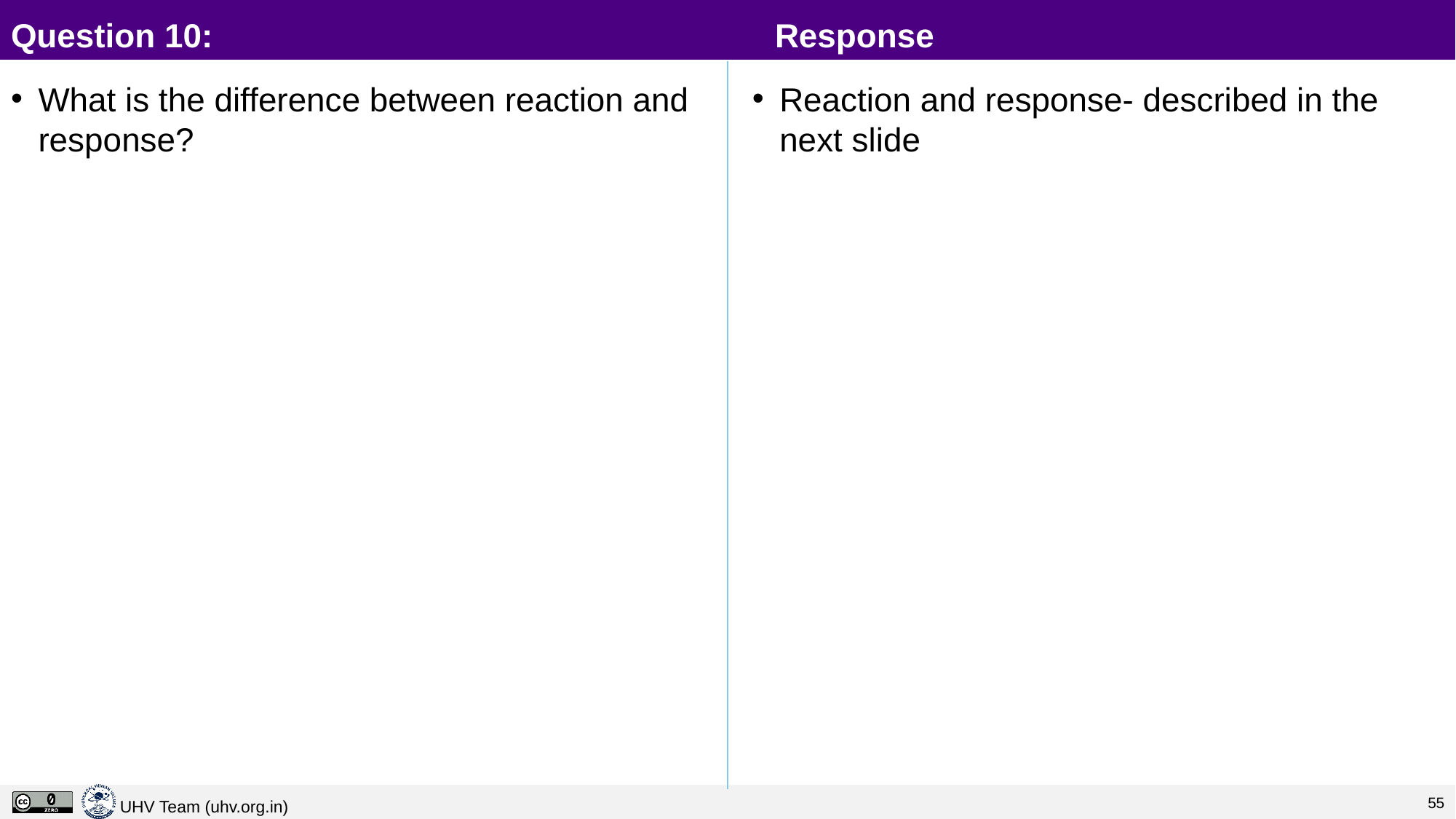

# Question 10:						Response
What is the difference between reaction and response?
Reaction and response- described in the next slide